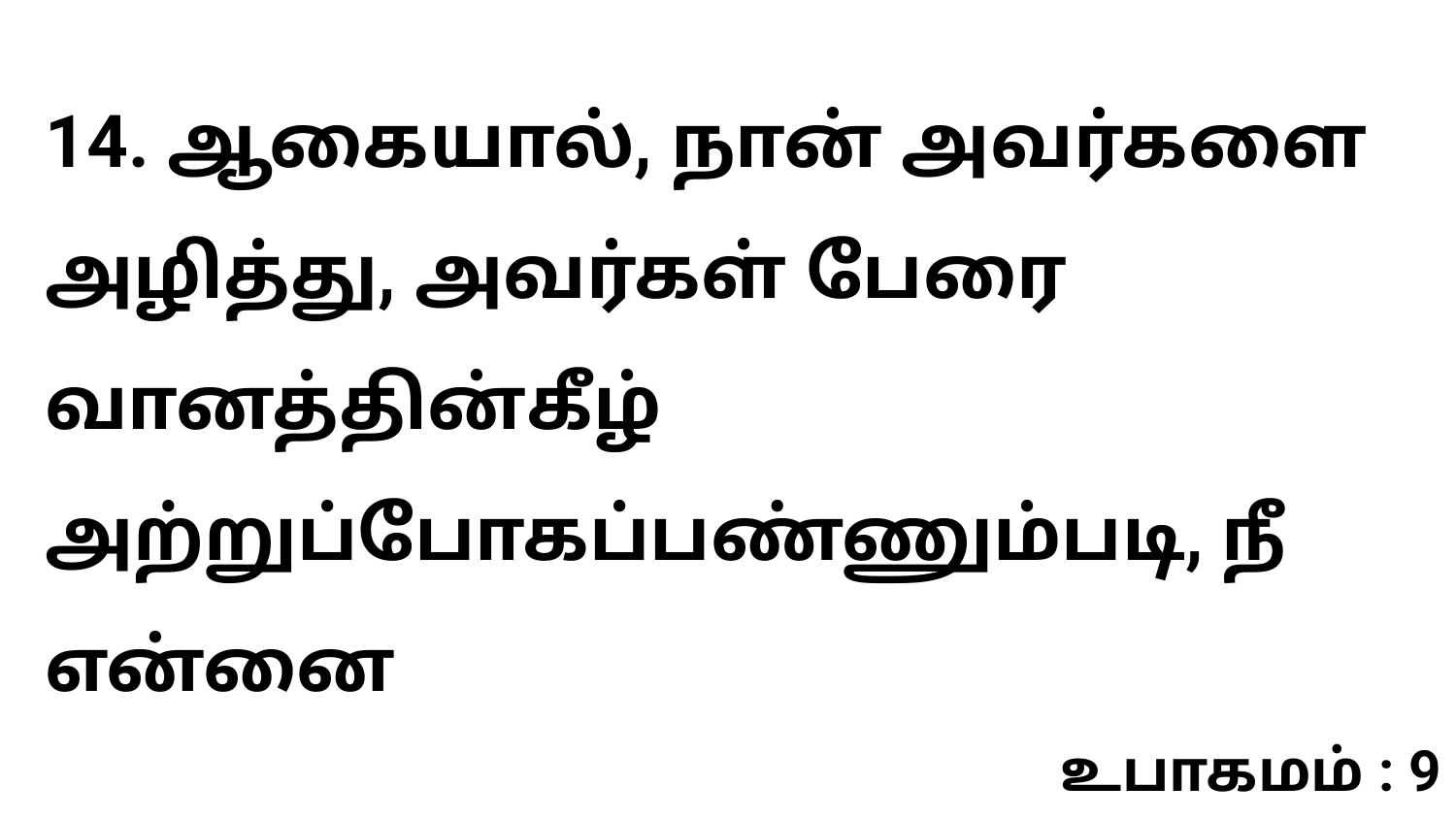

14. ஆகையால், நான் அவர்களை அழித்து, அவர்கள் பேரை வானத்தின்கீழ் அற்றுப்போகப்பண்ணும்படி, நீ என்னை
உபாகமம் : 9